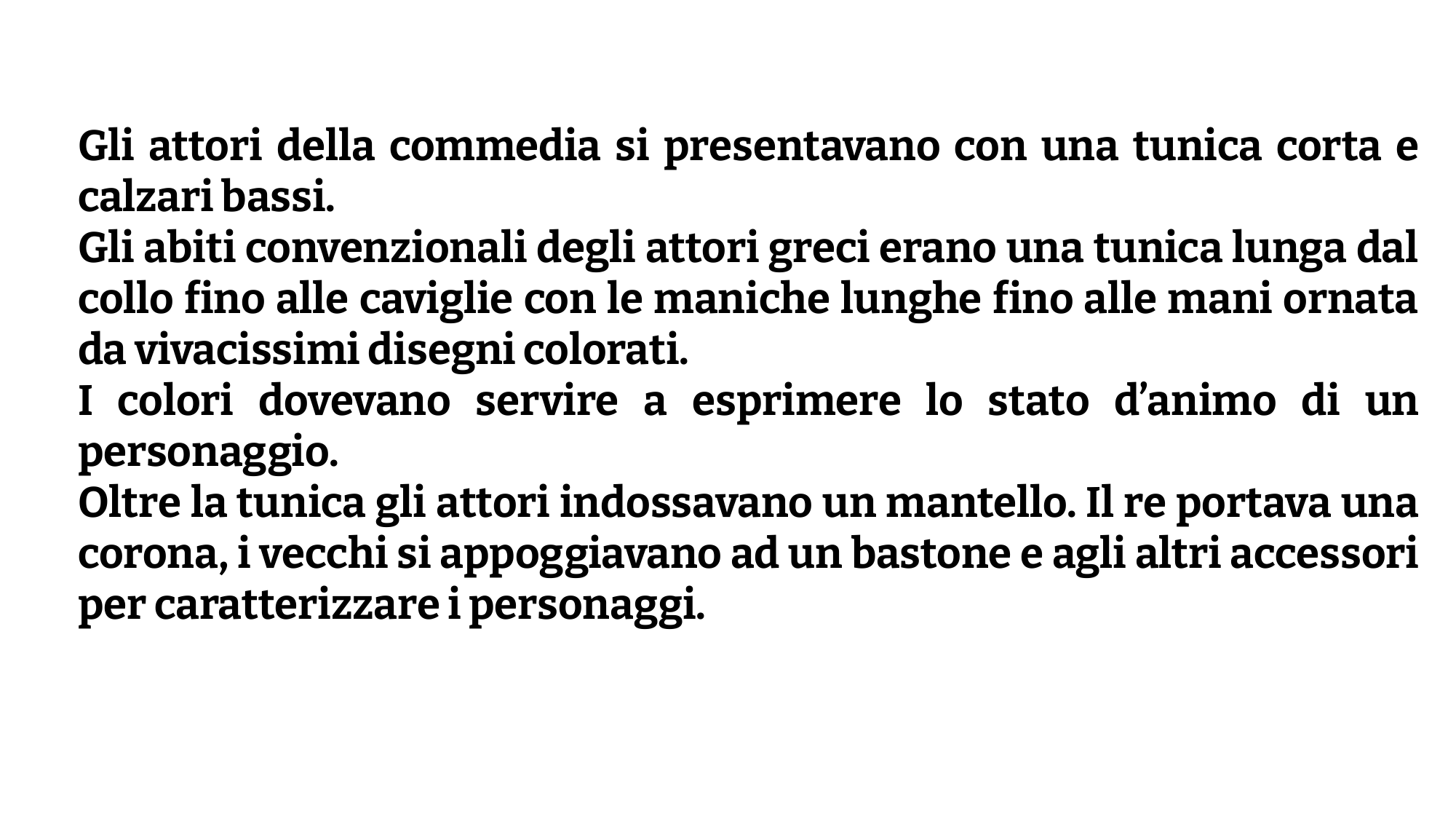

Gli attori della commedia si presentavano con una tunica corta e calzari bassi.
Gli abiti convenzionali degli attori greci erano una tunica lunga dal collo fino alle caviglie con le maniche lunghe fino alle mani ornata da vivacissimi disegni colorati.
I colori dovevano servire a esprimere lo stato d’animo di un personaggio.
Oltre la tunica gli attori indossavano un mantello. Il re portava una corona, i vecchi si appoggiavano ad un bastone e agli altri accessori per caratterizzare i personaggi.